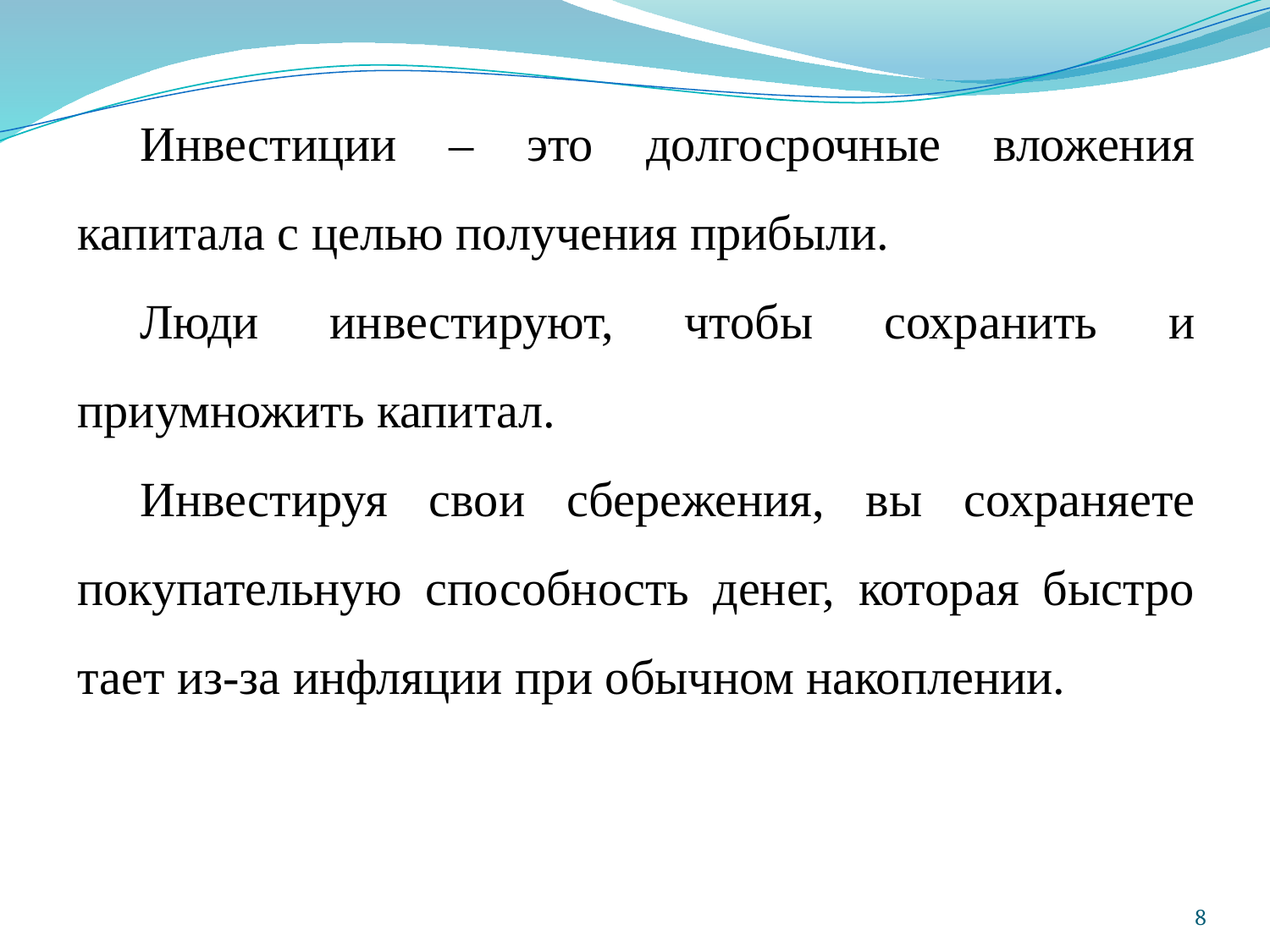

Инвестиции – это долгосрочные вложения капитала с целью получения прибыли.
Люди инвестируют, чтобы сохранить и приумножить капитал.
Инвестируя свои сбережения, вы сохраняете покупательную способность денег, которая быстро тает из-за инфляции при обычном накоплении.

8